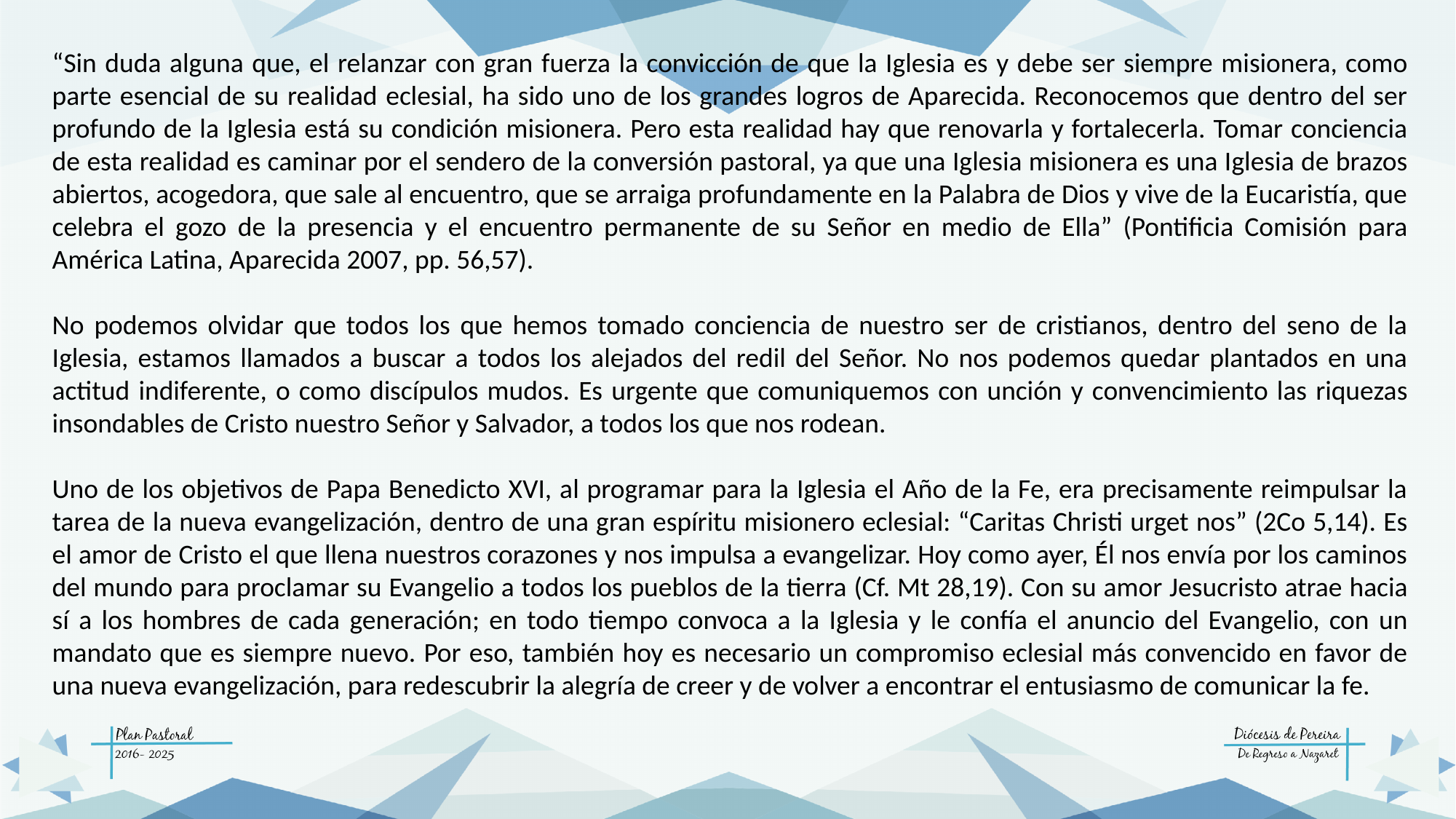

“Sin duda alguna que, el relanzar con gran fuerza la convicción de que la Iglesia es y debe ser siempre misionera, como parte esencial de su realidad eclesial, ha sido uno de los grandes logros de Aparecida. Reconocemos que dentro del ser profundo de la Iglesia está su condición misionera. Pero esta realidad hay que renovarla y fortalecerla. Tomar conciencia de esta realidad es caminar por el sendero de la conversión pastoral, ya que una Iglesia misionera es una Iglesia de brazos abiertos, acogedora, que sale al encuentro, que se arraiga profundamente en la Palabra de Dios y vive de la Eucaristía, que celebra el gozo de la presencia y el encuentro permanente de su Señor en medio de Ella” (Pontificia Comisión para América Latina, Aparecida 2007, pp. 56,57).

No podemos olvidar que todos los que hemos tomado conciencia de nuestro ser de cristianos, dentro del seno de la Iglesia, estamos llamados a buscar a todos los alejados del redil del Señor. No nos podemos quedar plantados en una actitud indiferente, o como discípulos mudos. Es urgente que comuniquemos con unción y convencimiento las riquezas insondables de Cristo nuestro Señor y Salvador, a todos los que nos rodean.

Uno de los objetivos de Papa Benedicto XVI, al programar para la Iglesia el Año de la Fe, era precisamente reimpulsar la tarea de la nueva evangelización, dentro de una gran espíritu misionero eclesial: “Caritas Christi urget nos” (2Co 5,14). Es el amor de Cristo el que llena nuestros corazones y nos impulsa a evangelizar. Hoy como ayer, Él nos envía por los caminos del mundo para proclamar su Evangelio a todos los pueblos de la tierra (Cf. Mt 28,19). Con su amor Jesucristo atrae hacia sí a los hombres de cada generación; en todo tiempo convoca a la Iglesia y le confía el anuncio del Evangelio, con un mandato que es siempre nuevo. Por eso, también hoy es necesario un compromiso eclesial más convencido en favor de una nueva evangelización, para redescubrir la alegría de creer y de volver a encontrar el entusiasmo de comunicar la fe.